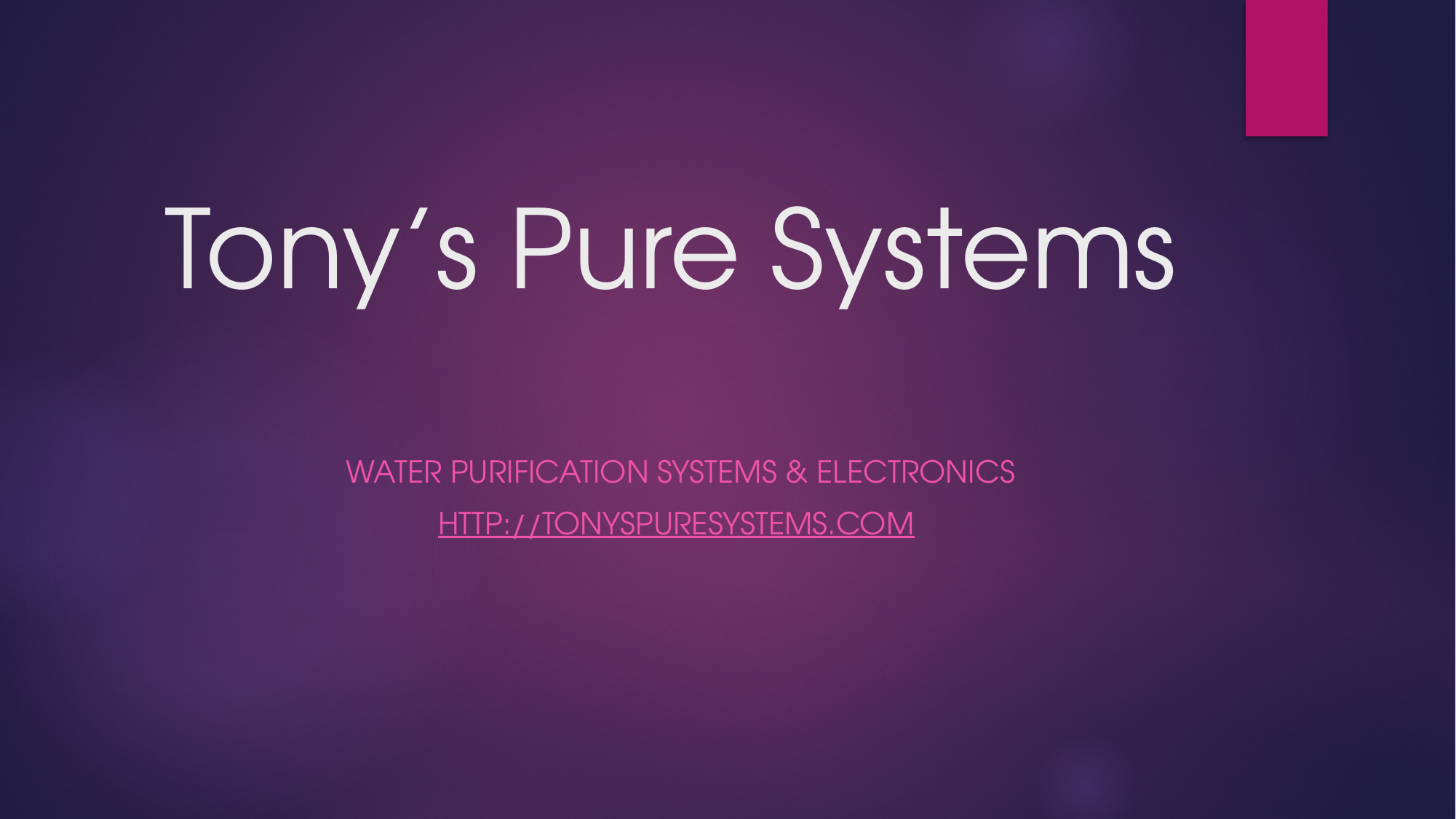

# Tony’s Pure Systems
Water purification systems & electronics
http://Tonyspuresystems.com